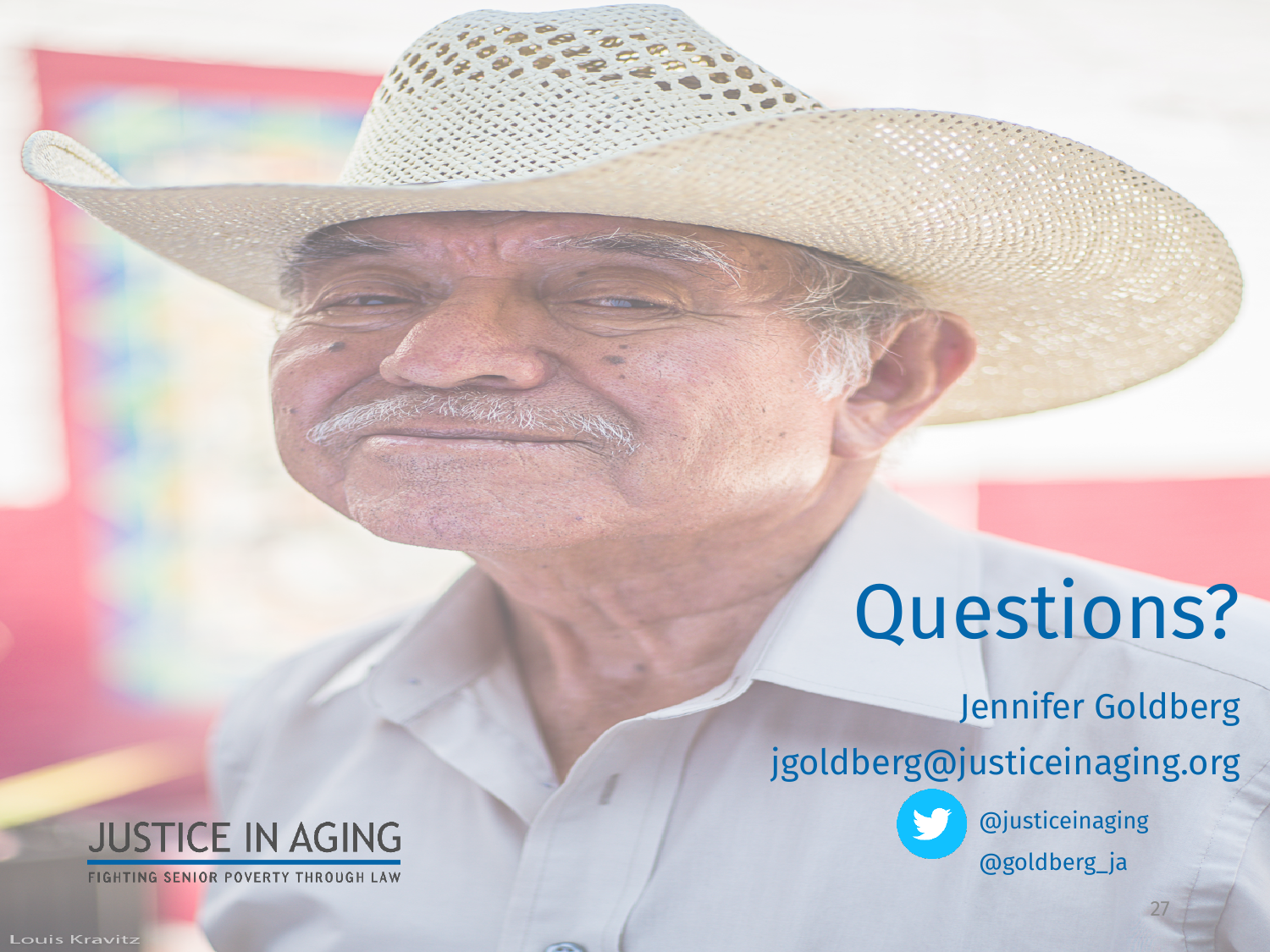

# Questions?
Jennifer Goldberg
jgoldberg@justiceinaging.org
@justiceinaging
@goldberg_ja
27